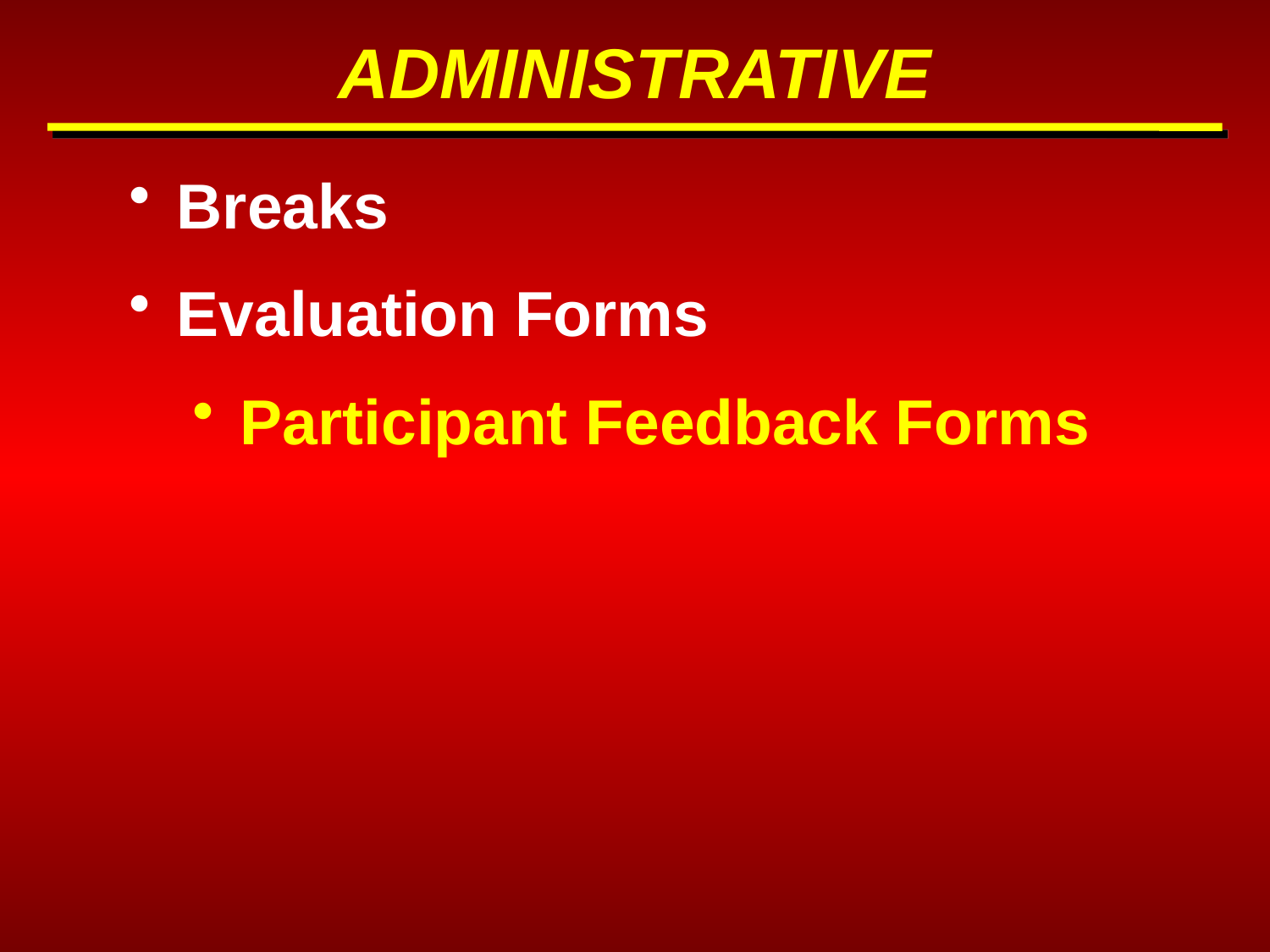

ADMINISTRATIVE

Breaks
Evaluation Forms
Participant Feedback Forms